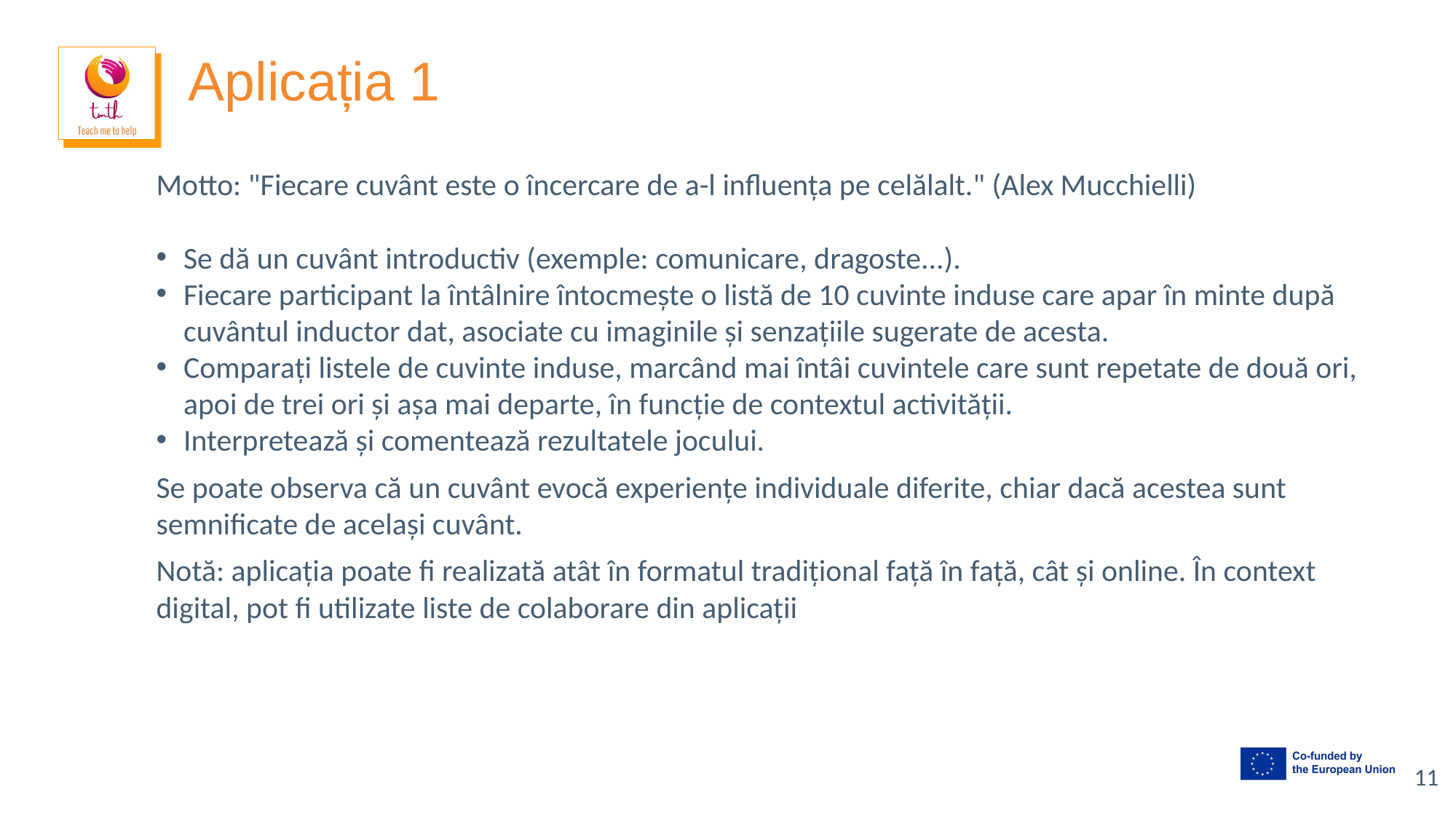

# Aplicația 1
Motto: "Fiecare cuvânt este o încercare de a-l influența pe celălalt." (Alex Mucchielli)

Se dă un cuvânt introductiv (exemple: comunicare, dragoste...).
Fiecare participant la întâlnire întocmește o listă de 10 cuvinte induse care apar în minte după cuvântul inductor dat, asociate cu imaginile și senzațiile sugerate de acesta.
Comparați listele de cuvinte induse, marcând mai întâi cuvintele care sunt repetate de două ori, apoi de trei ori și așa mai departe, în funcție de contextul activității.
Interpretează și comentează rezultatele jocului.
Se poate observa că un cuvânt evocă experiențe individuale diferite, chiar dacă acestea sunt semnificate de același cuvânt.
Notă: aplicația poate fi realizată atât în formatul tradițional față în față, cât și online. În context digital, pot fi utilizate liste de colaborare din aplicații
11